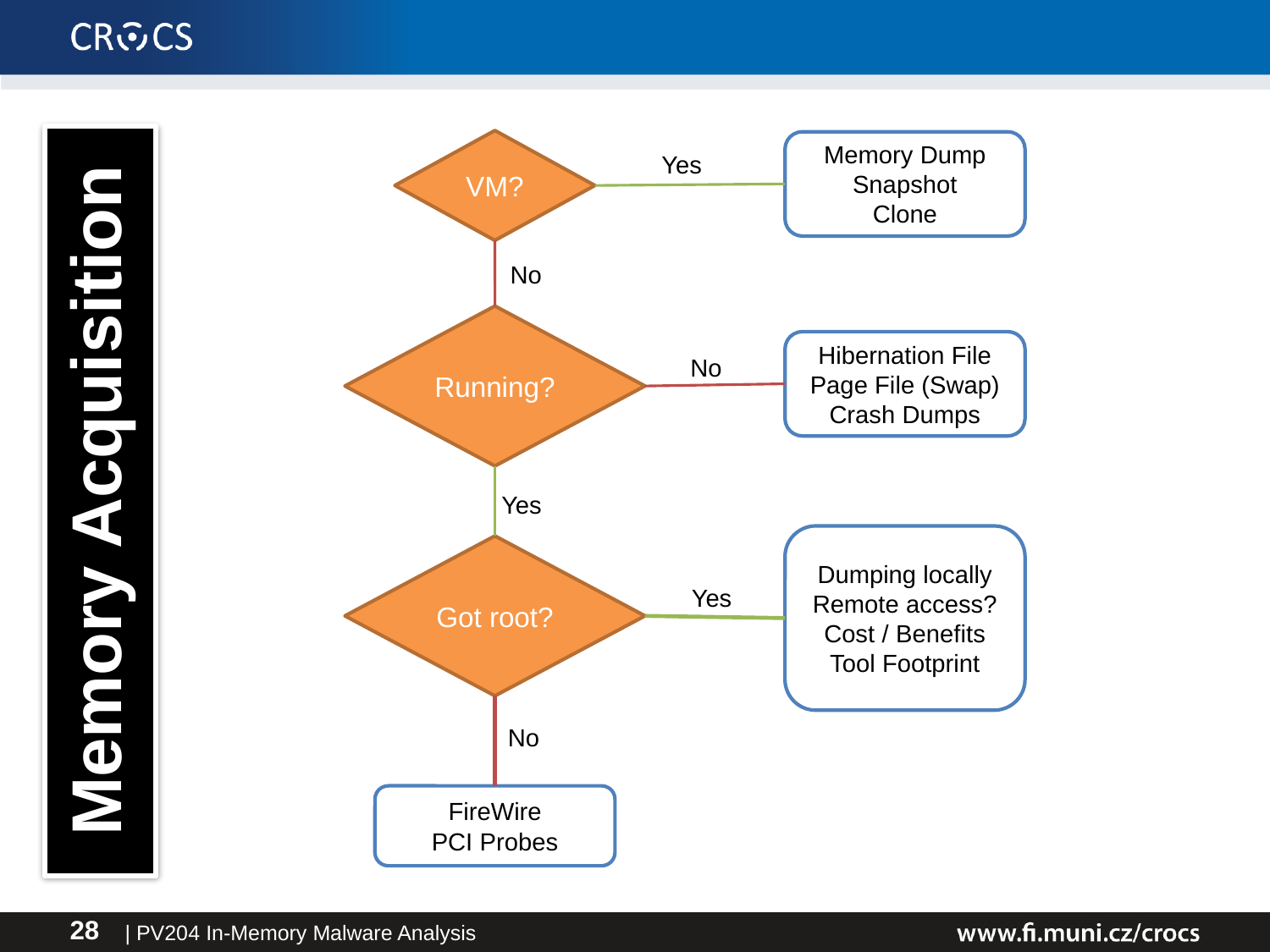

Memory Acquisition
VM?
Memory Dump
Snapshot
Clone
Yes
No
Running?
Hibernation File
Page File (Swap)
Crash Dumps
No
Yes
Dumping locally
Remote access?
Cost / Benefits
Tool Footprint
Got root?
Yes
No
FireWire
PCI Probes
| PV204 In-Memory Malware Analysis
28